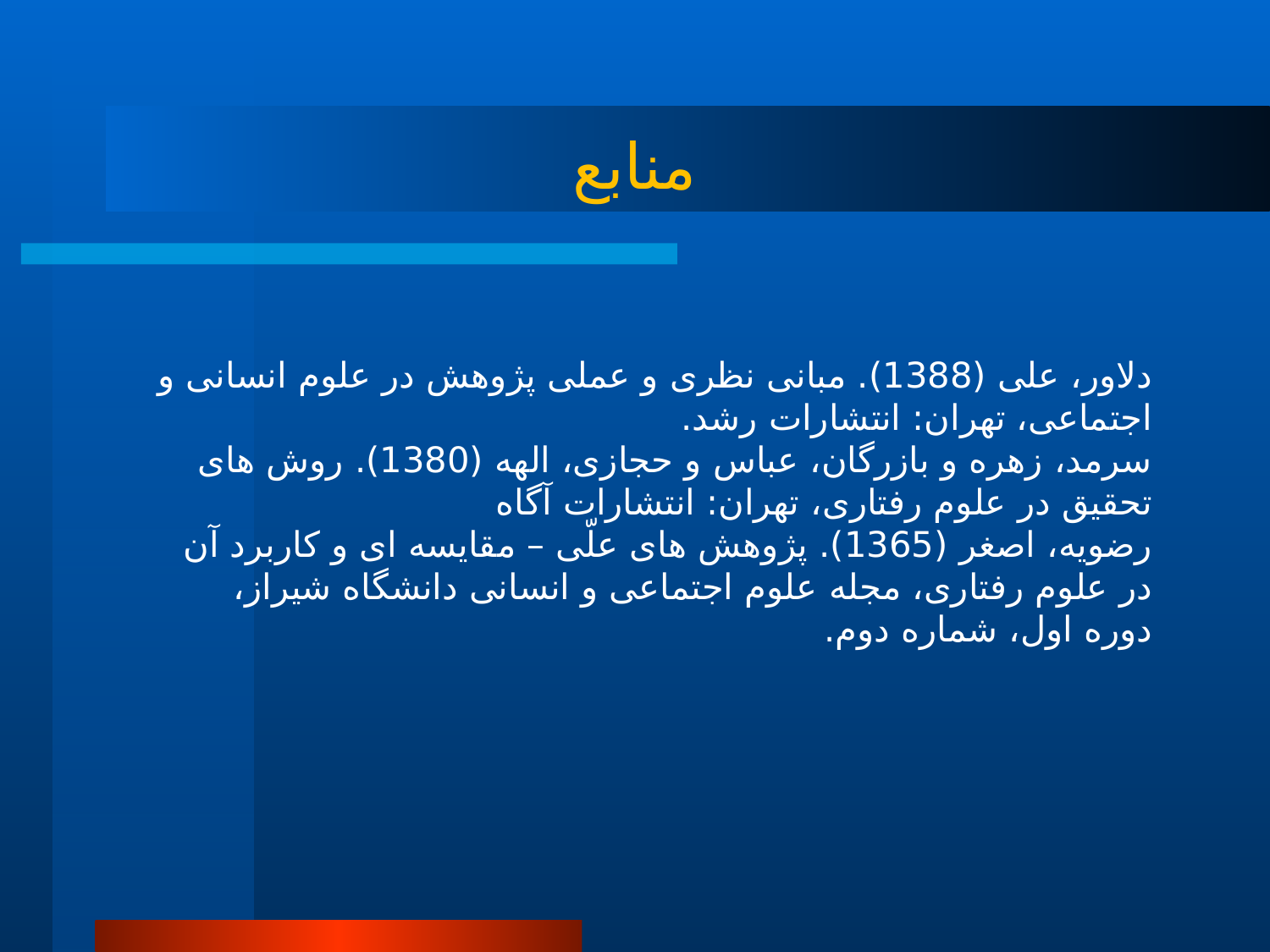

# منابع

دلاور، علی (1388). مبانی نظری و عملی پژوهش در علوم انسانی و اجتماعی، تهران: انتشارات رشد.
سرمد، زهره و بازرگان، عباس و حجازی، الهه (1380). روش های تحقیق در علوم رفتاری، تهران: انتشارات آگاه
رضویه، اصغر (1365). پژوهش های علّی – مقایسه ای و کاربرد آن در علوم رفتاری، مجله علوم اجتماعی و انسانی دانشگاه شیراز، دوره اول، شماره دوم.